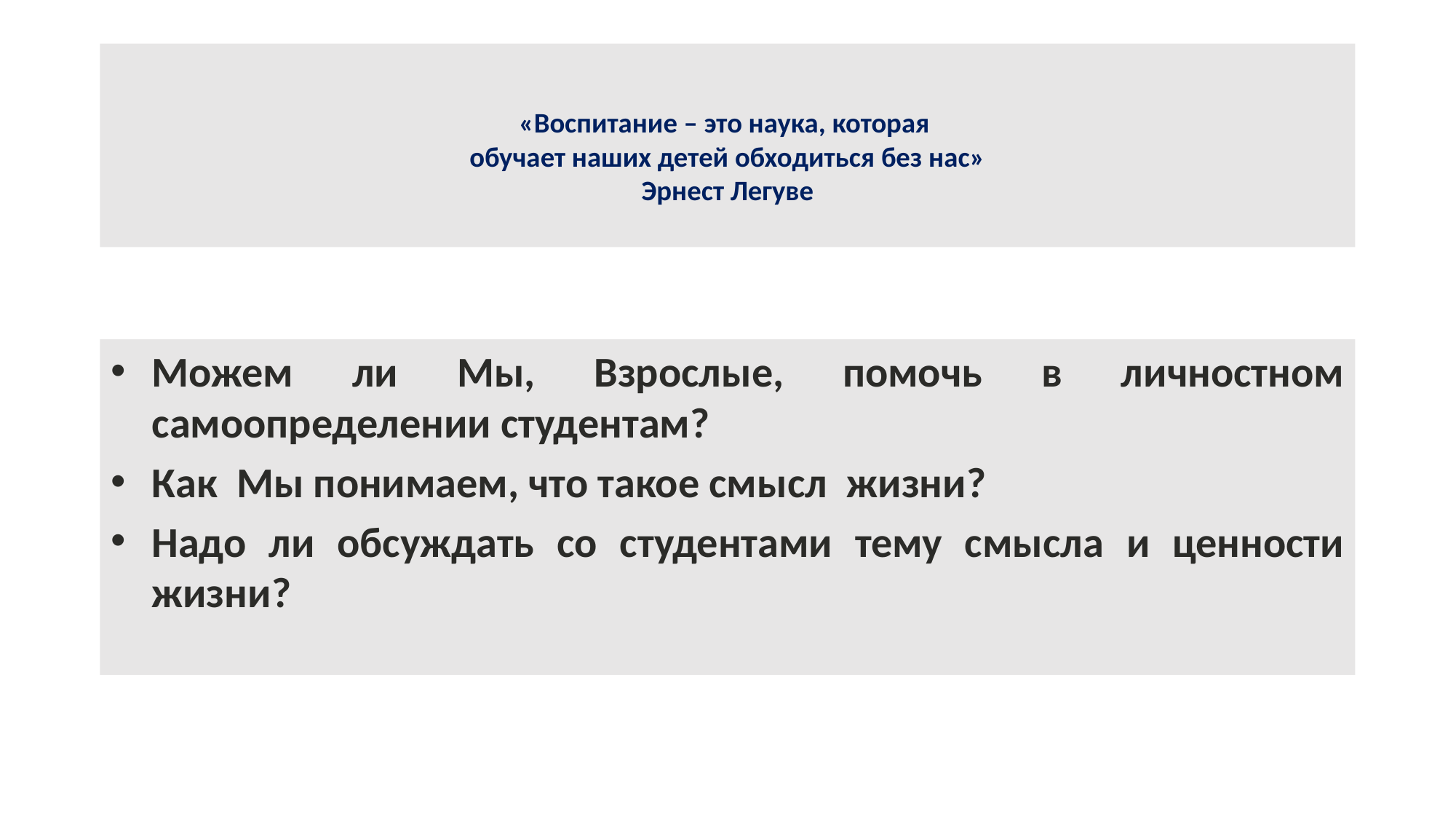

# «Воспитание – это наука, которая обучает наших детей обходиться без нас» Эрнест Легуве
Можем ли Мы, Взрослые, помочь в личностном самоопределении студентам?
Как  Мы понимаем, что такое смысл  жизни?
Надо ли обсуждать со студентами тему смысла и ценности жизни?